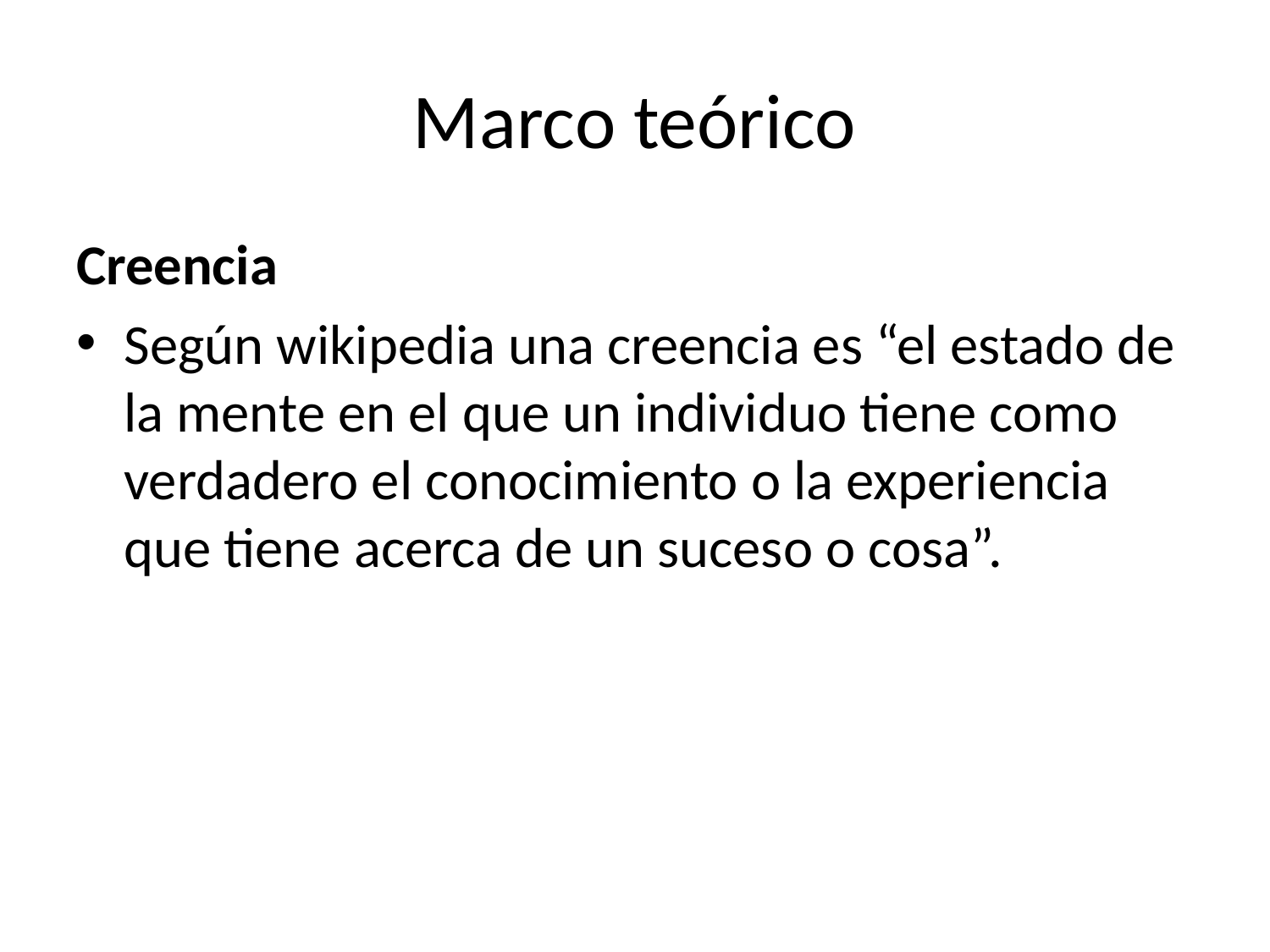

# Marco teórico
Creencia
Según wikipedia una creencia es “el estado de la mente en el que un individuo tiene como verdadero el conocimiento o la experiencia que tiene acerca de un suceso o cosa”.